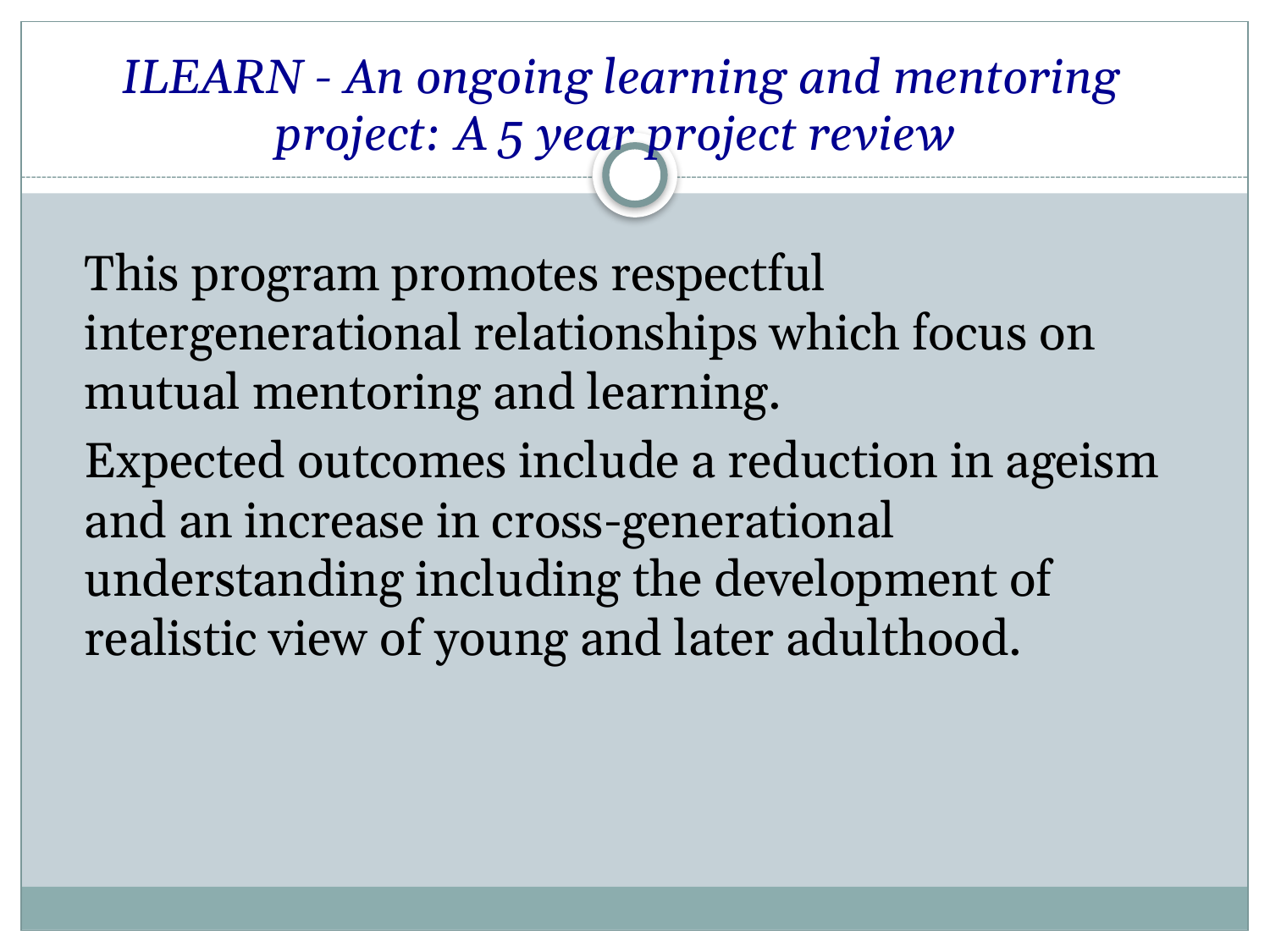

# ILEARN - An ongoing learning and mentoring project: A 5 year project review
This program promotes respectful intergenerational relationships which focus on mutual mentoring and learning.
Expected outcomes include a reduction in ageism and an increase in cross-generational understanding including the development of realistic view of young and later adulthood.